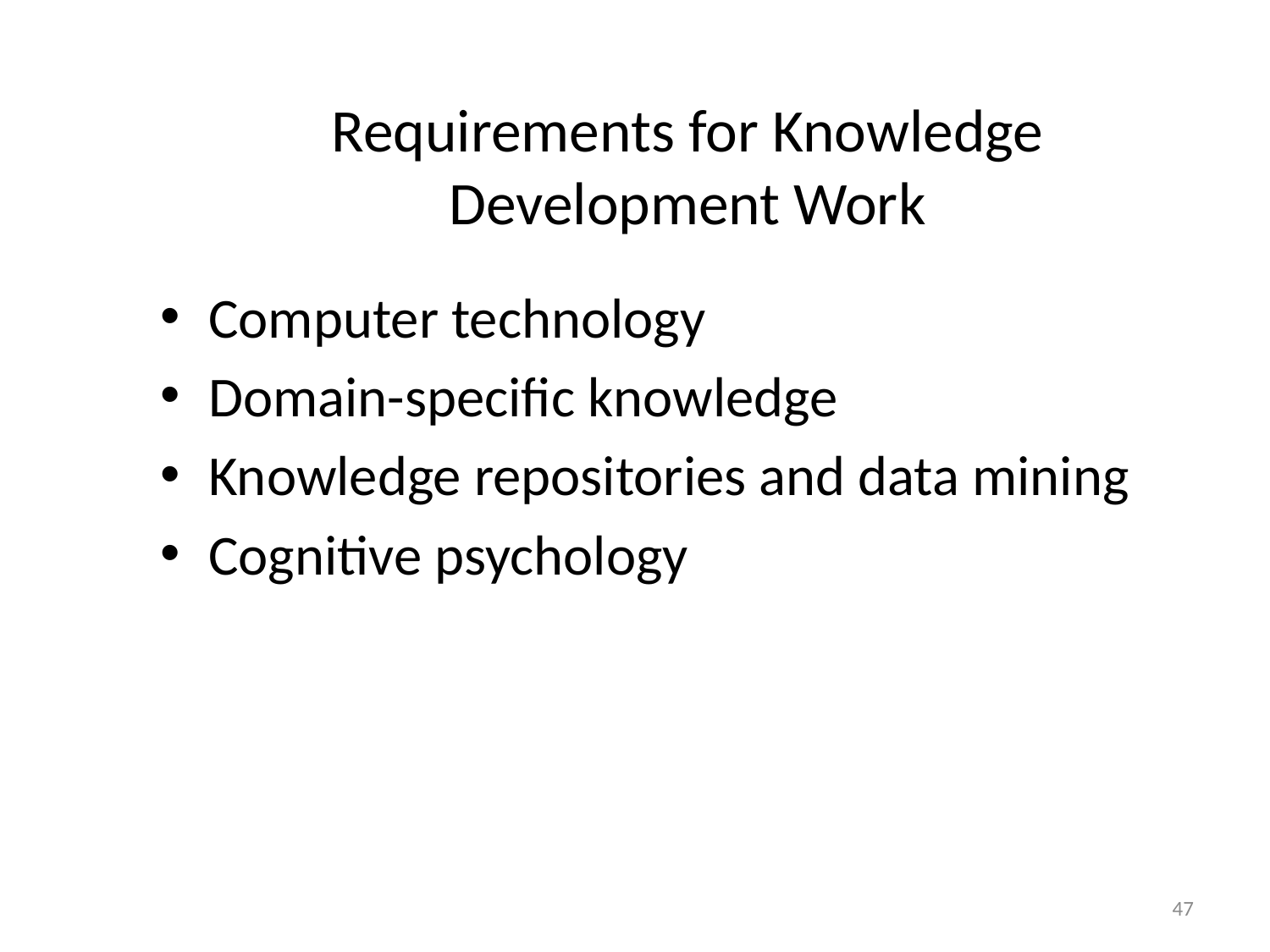

# Requirements for Knowledge Development Work
Computer technology
Domain-specific knowledge
Knowledge repositories and data mining
Cognitive psychology
47